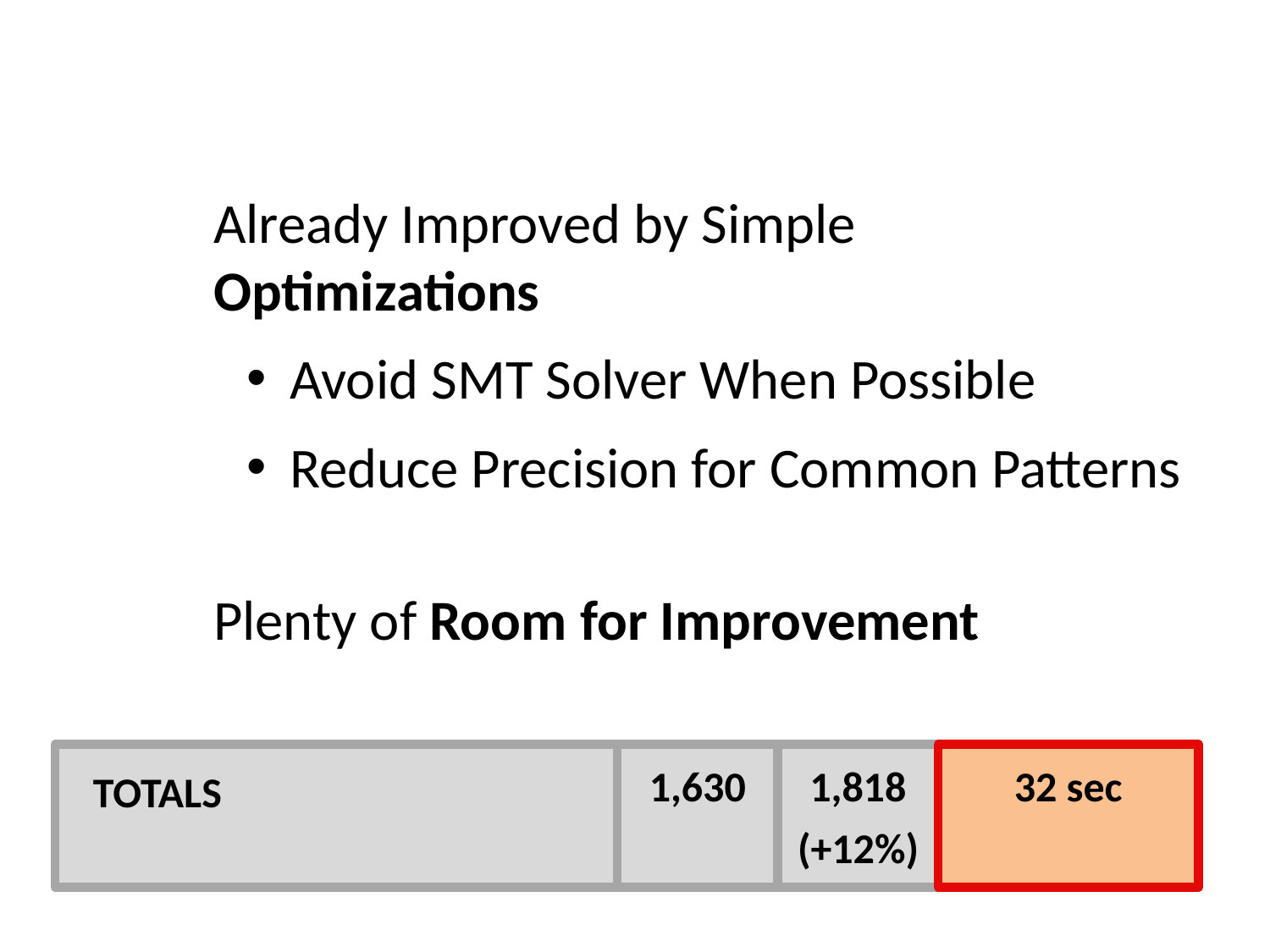

Already Improved by Simple
Optimizations
 Avoid SMT Solver When Possible
 Reduce Precision for Common Patterns
Plenty of Room for Improvement
TOTALS

1,630

1,818
(+12%)
32 sec

32 sec

74